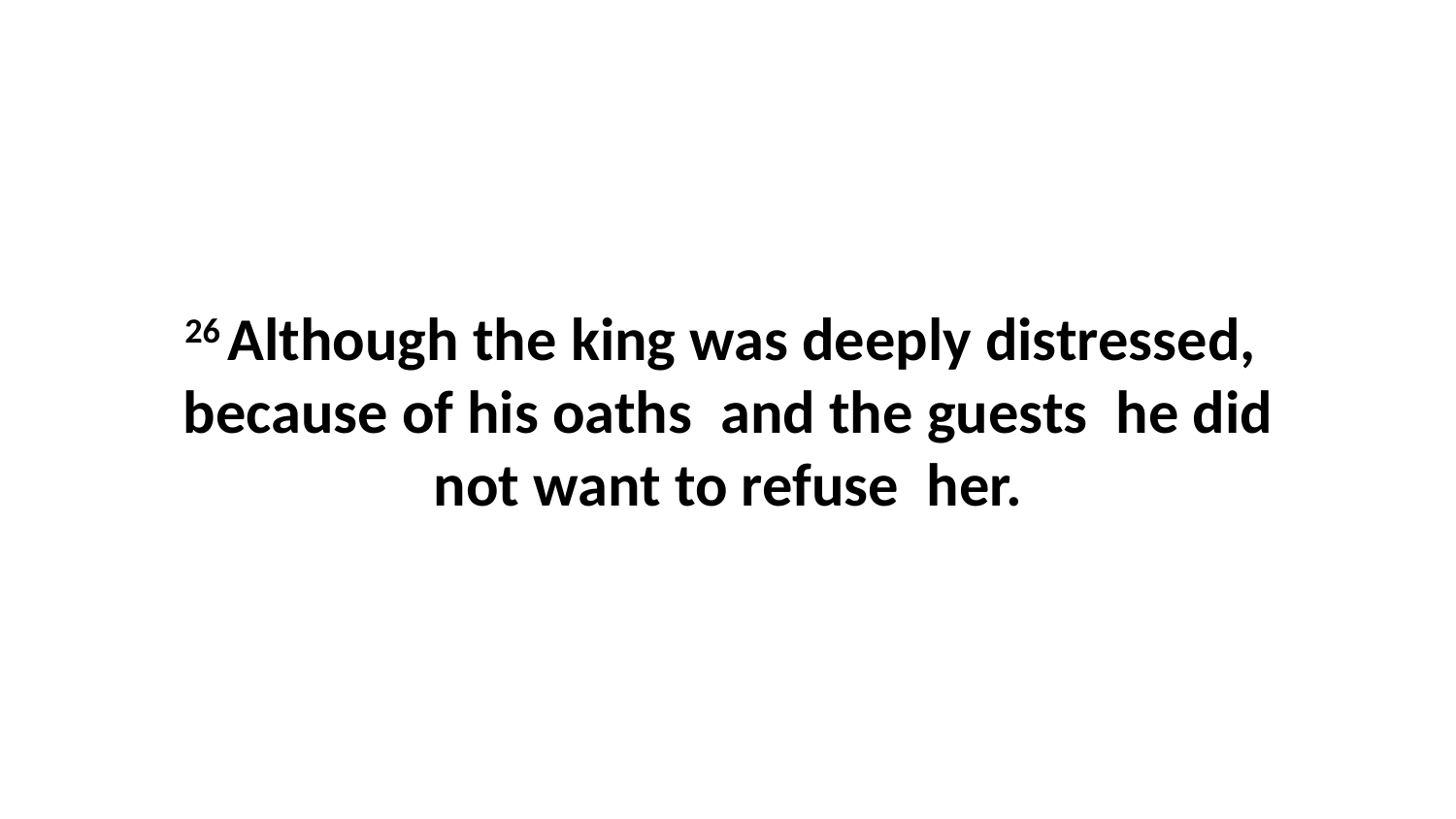

26 Although the king was deeply distressed,  because of his oaths  and the guests  he did not want to refuse  her.